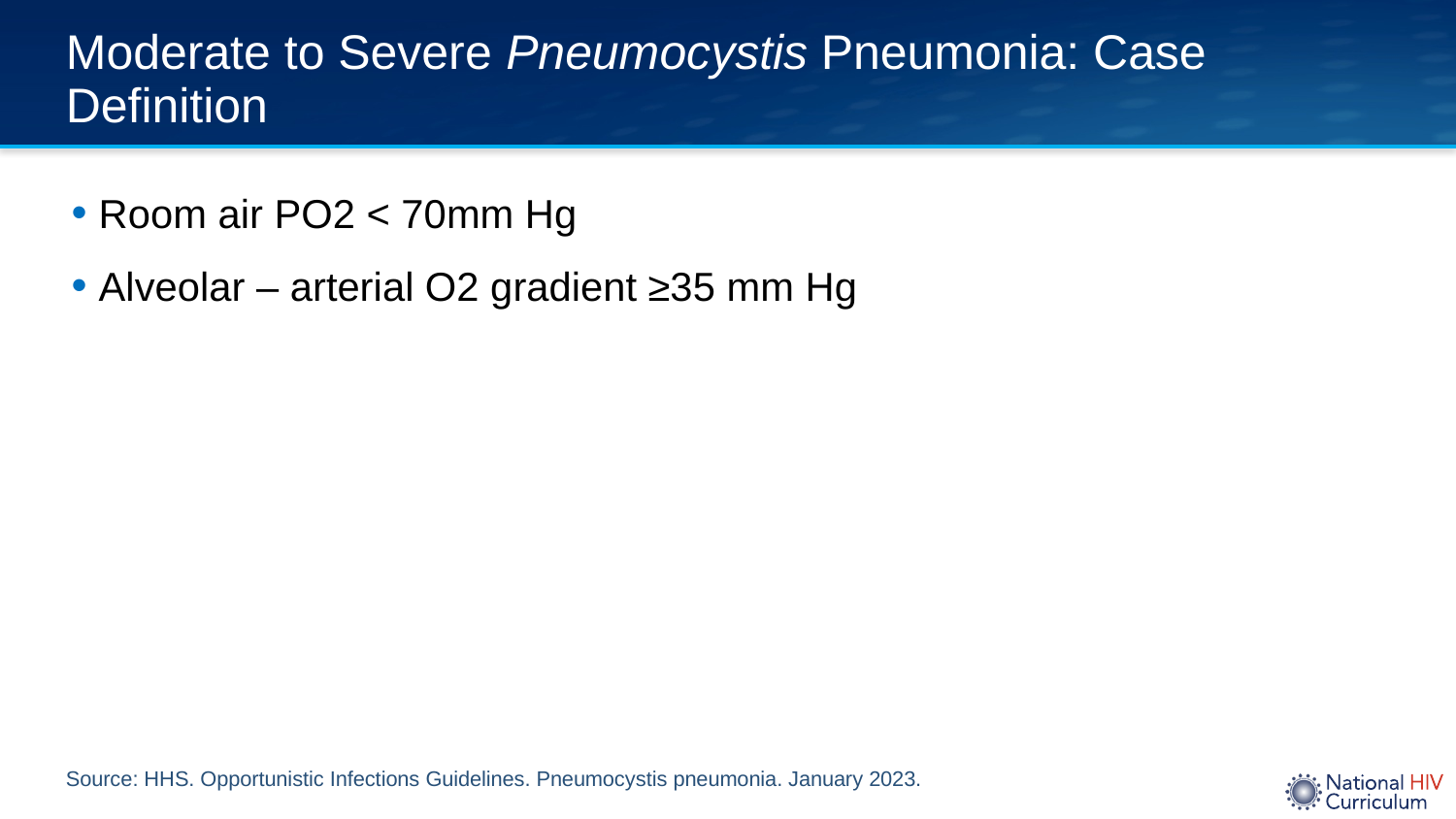

# Moderate to Severe Pneumocystis Pneumonia: Case Definition
Room air PO2 < 70mm Hg
Alveolar – arterial O2 gradient ≥35 mm Hg

Source: HHS. Opportunistic Infections Guidelines. Pneumocystis pneumonia. January 2023.